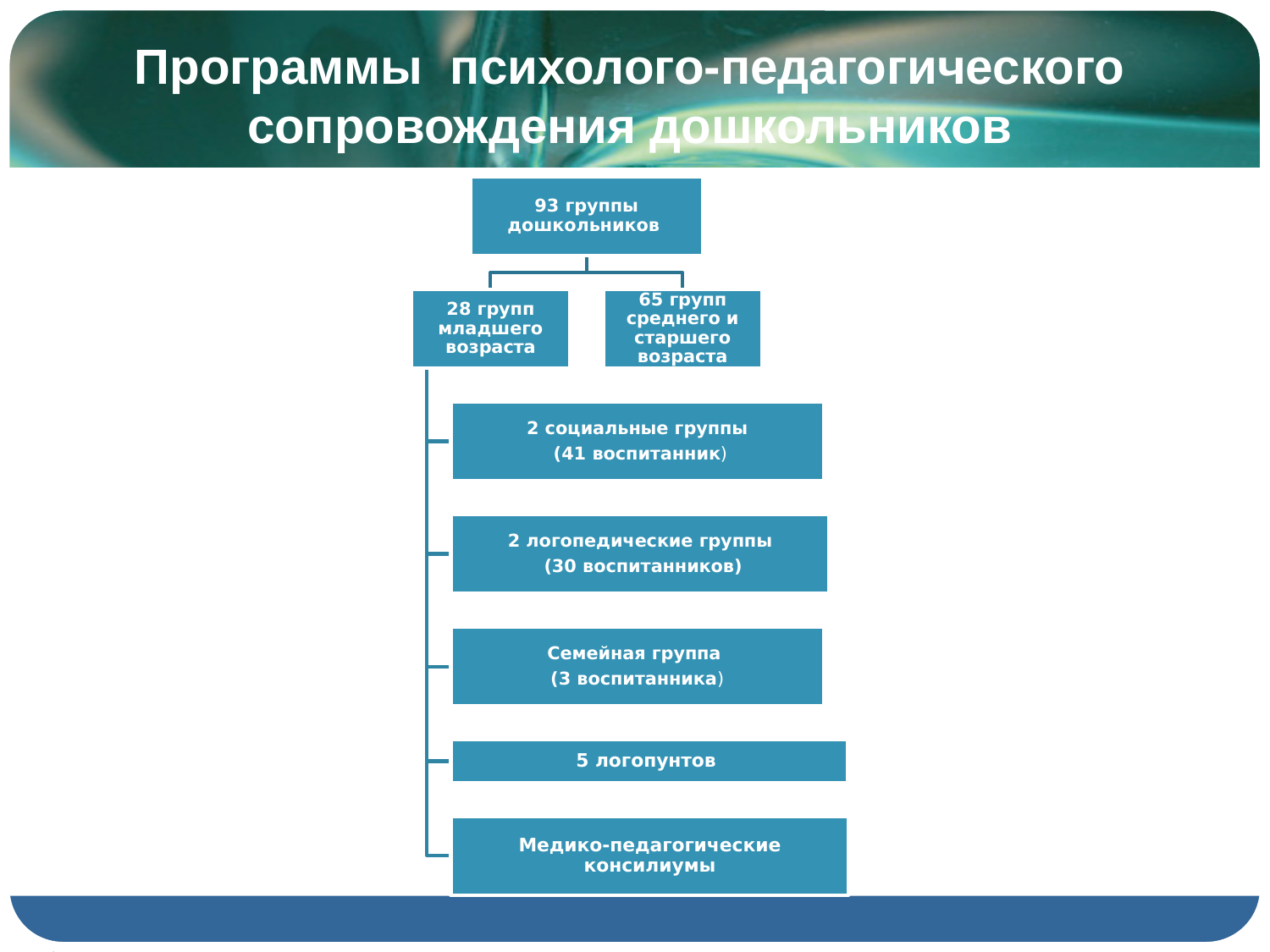

# Программы  психолого-педагогического сопровождения дошкольников
93 группы дошкольников
28 групп младшего возраста
2 социальные группы
 (41 воспитанник)
2 логопедические группы
 (30 воспитанников)
Семейная группа
(3 воспитанника)
5 логопунтов
Медико-педагогические консилиумы
65 групп среднего и старшего возраста